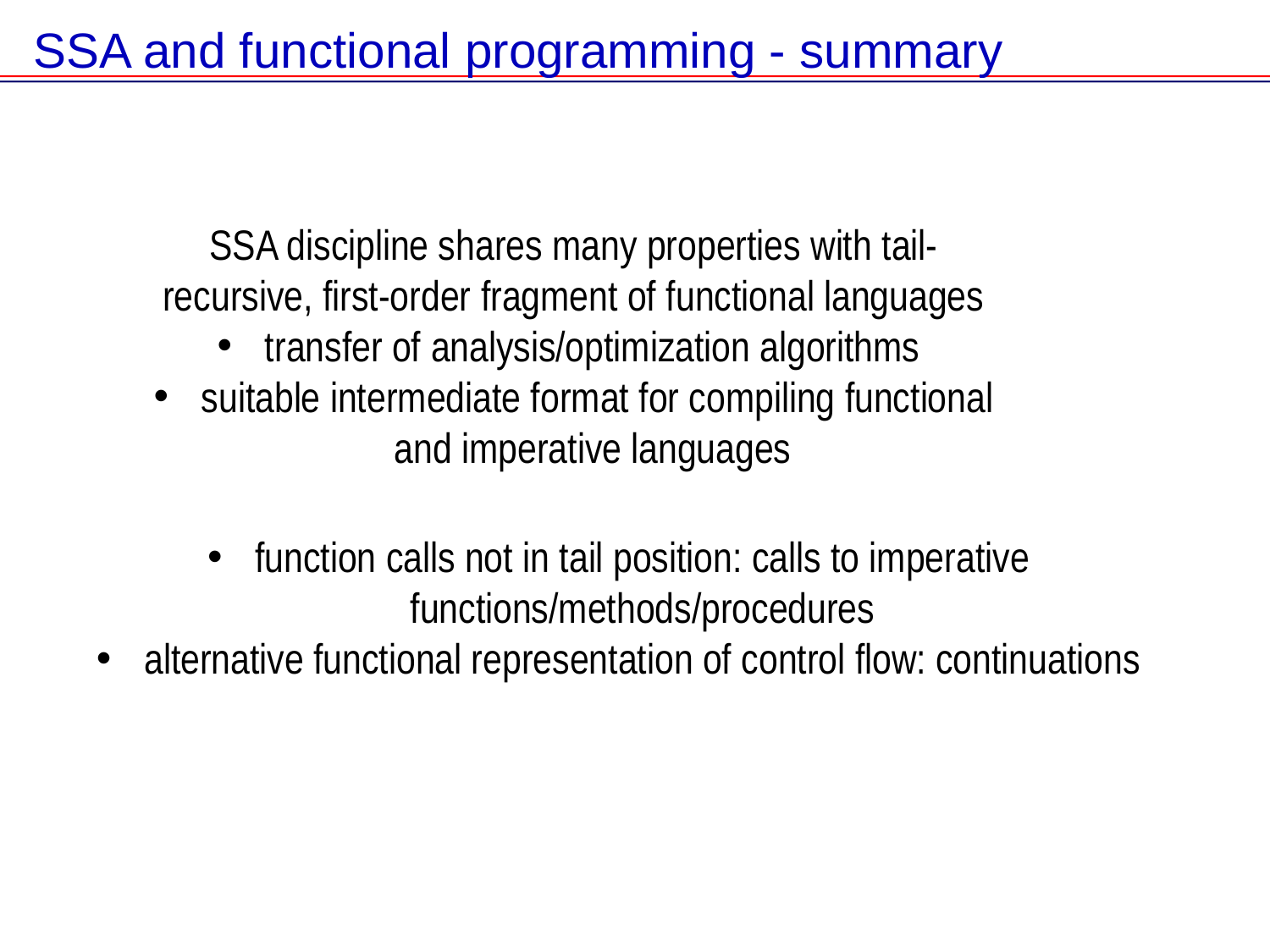

SSA and functional programming - summary
SSA discipline shares many properties with tail-recursive, first-order fragment of functional languages
transfer of analysis/optimization algorithms
suitable intermediate format for compiling functional and imperative languages
function calls not in tail position: calls to imperative functions/methods/procedures
alternative functional representation of control flow: continuations